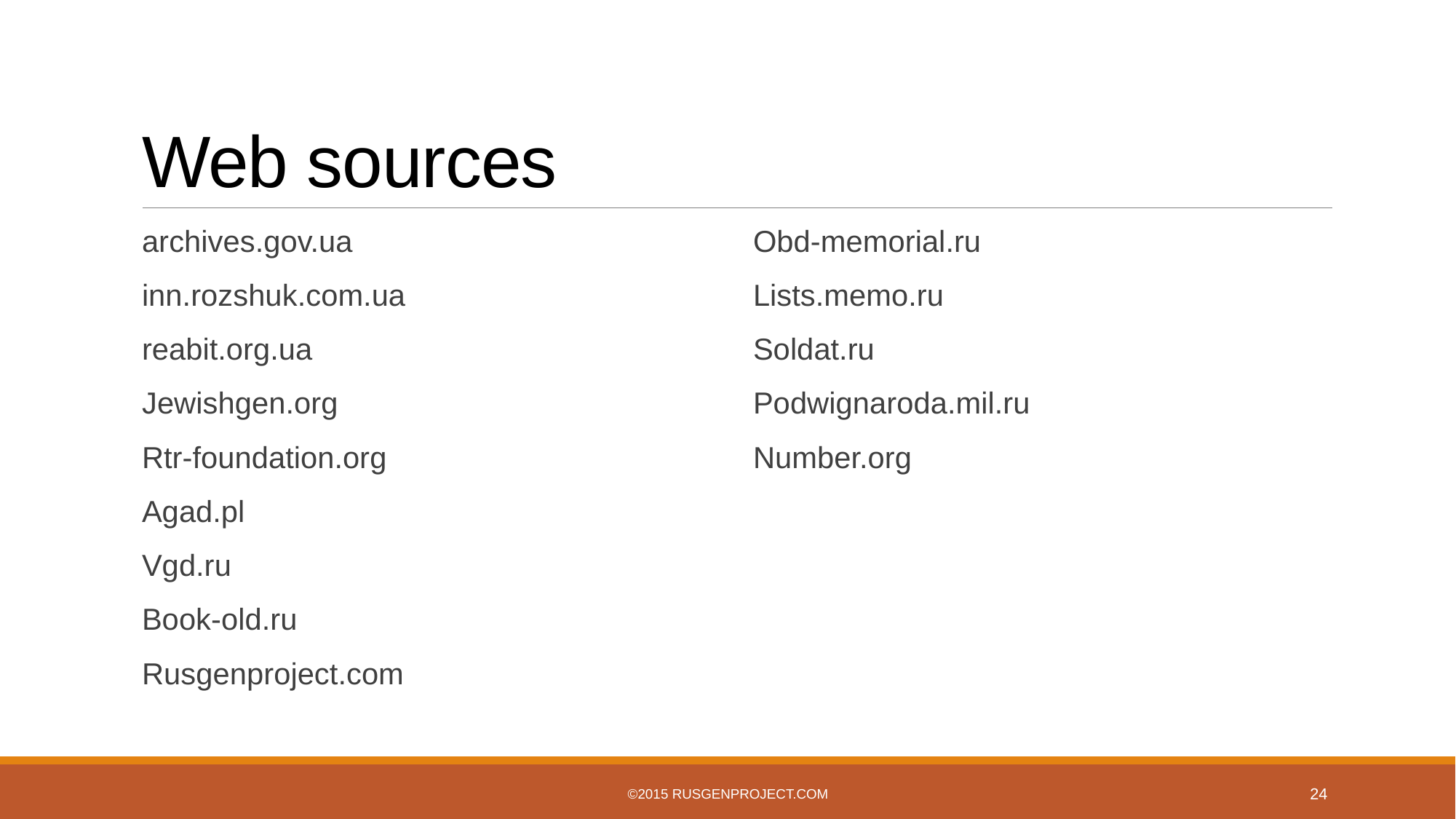

# Web sources
archives.gov.ua
inn.rozshuk.com.ua
reabit.org.ua
Jewishgen.org
Rtr-foundation.org
Agad.pl
Vgd.ru
Book-old.ru
Rusgenproject.com

Obd-memorial.ru
Lists.memo.ru
Soldat.ru
Podwignaroda.mil.ru
Number.org

©2015 RusGenProject.com
24